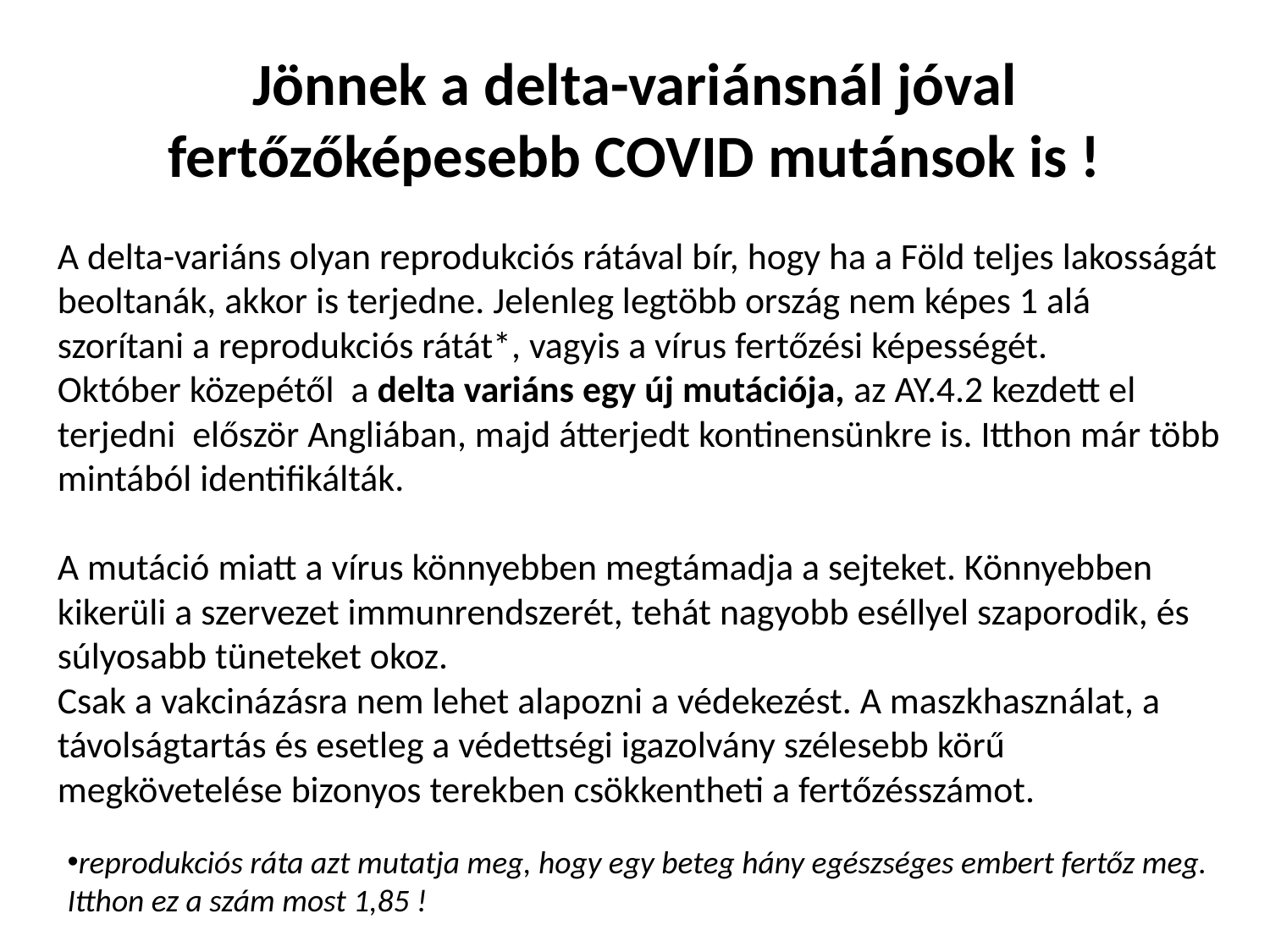

# Jönnek a delta-variánsnál jóval fertőzőképesebb COVID mutánsok is !
A delta-variáns olyan reprodukciós rátával bír, hogy ha a Föld teljes lakosságát beoltanák, akkor is terjedne. Jelenleg legtöbb ország nem képes 1 alá szorítani a reprodukciós rátát*, vagyis a vírus fertőzési képességét.
Október közepétől  a delta variáns egy új mutációja, az AY.4.2 kezdett el terjedni  először Angliában, majd átterjedt kontinensünkre is. Itthon már több mintából identifikálták.

A mutáció miatt a vírus könnyebben megtámadja a sejteket. Könnyebben  kikerüli a szervezet immunrendszerét, tehát nagyobb eséllyel szaporodik, és súlyosabb tüneteket okoz.
Csak a vakcinázásra nem lehet alapozni a védekezést. A maszkhasználat, a távolságtartás és esetleg a védettségi igazolvány szélesebb körű megkövetelése bizonyos terekben csökkentheti a fertőzésszámot.

reprodukciós ráta azt mutatja meg, hogy egy beteg hány egészséges embert fertőz meg. Itthon ez a szám most 1,85 !